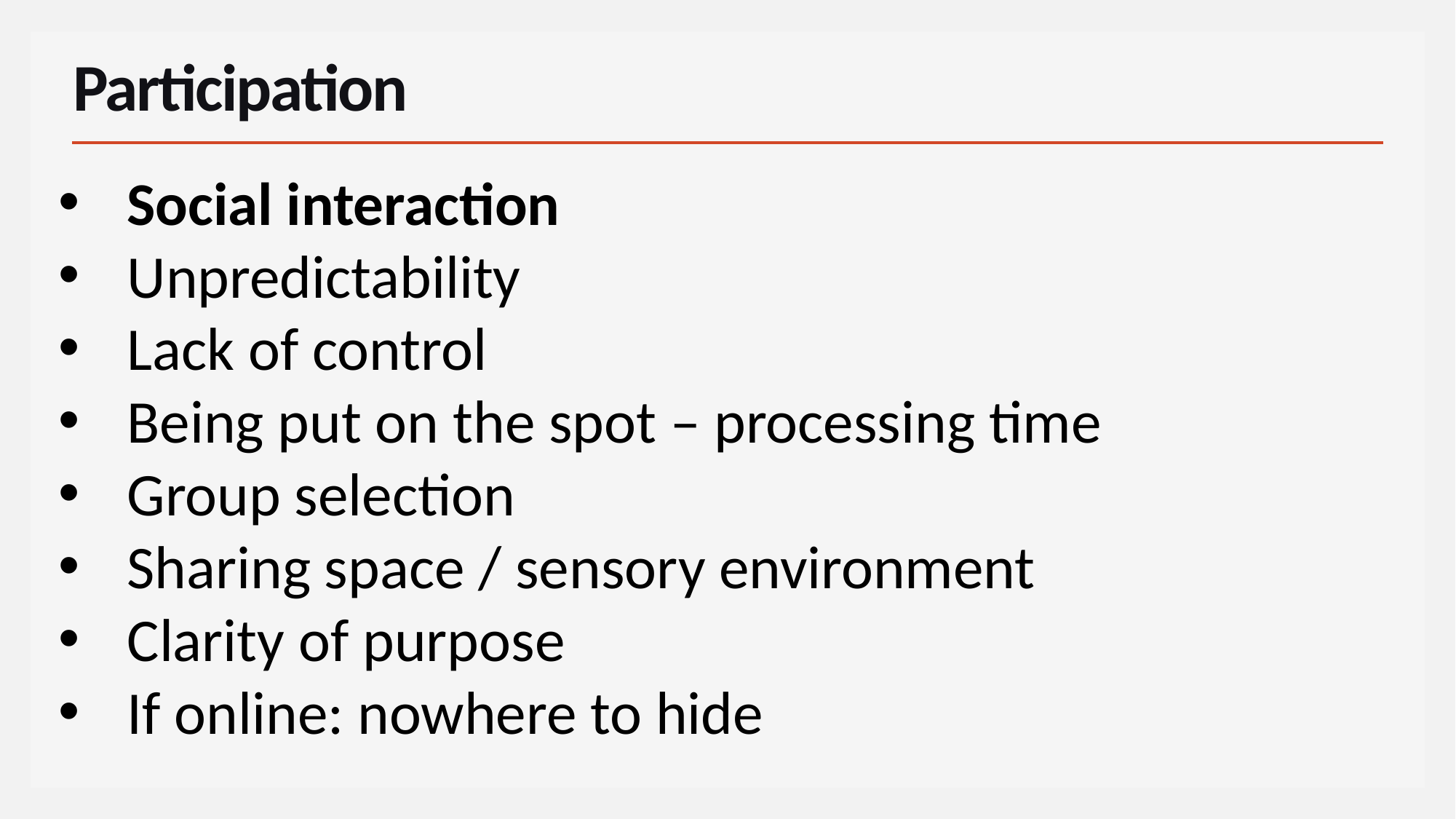

# Participation
Social interaction
Unpredictability
Lack of control
Being put on the spot – processing time
Group selection
Sharing space / sensory environment
Clarity of purpose
If online: nowhere to hide